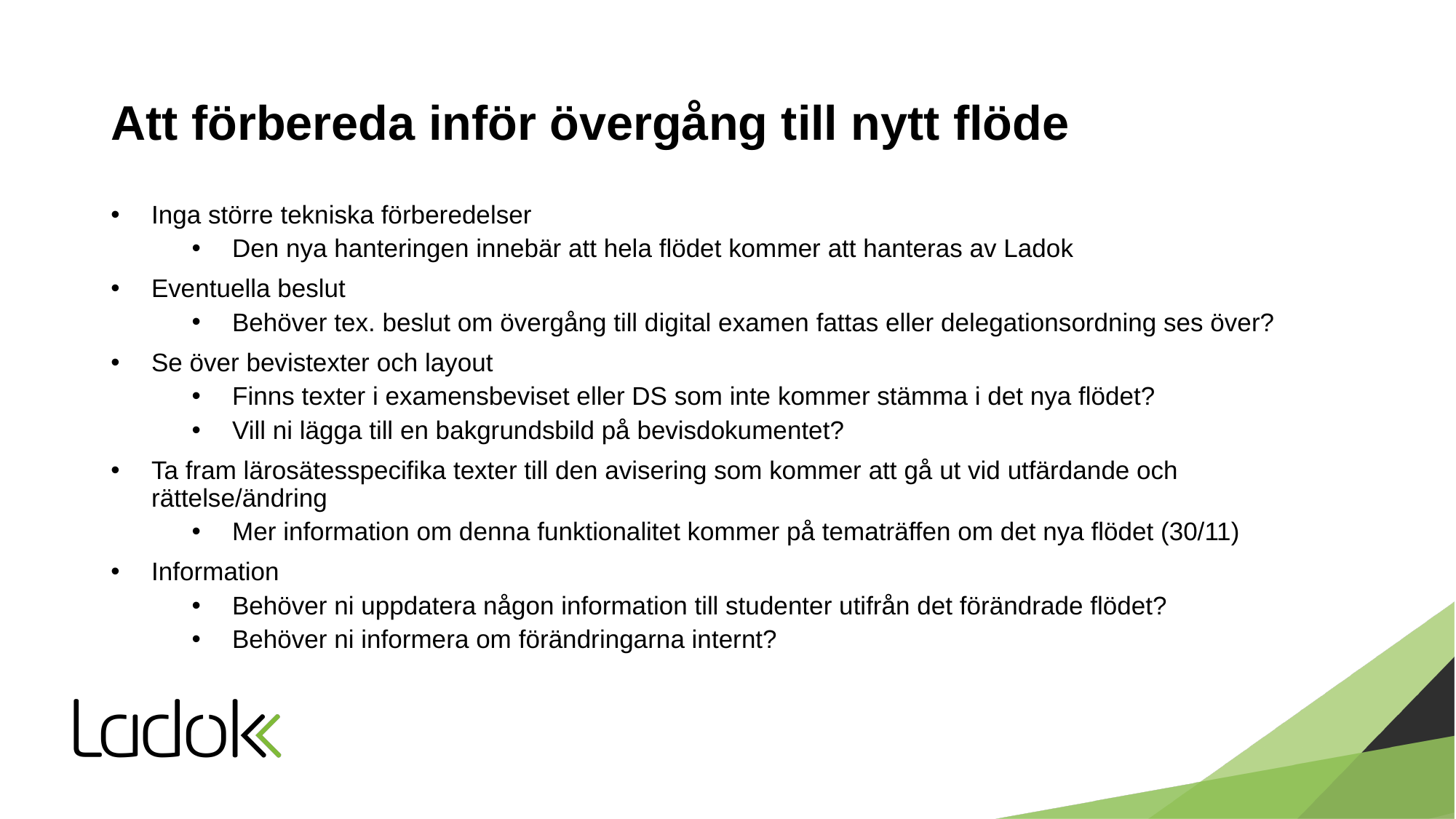

# Att förbereda inför övergång till nytt flöde
Inga större tekniska förberedelser
Den nya hanteringen innebär att hela flödet kommer att hanteras av Ladok
Eventuella beslut
Behöver tex. beslut om övergång till digital examen fattas eller delegationsordning ses över?
Se över bevistexter och layout
Finns texter i examensbeviset eller DS som inte kommer stämma i det nya flödet?
Vill ni lägga till en bakgrundsbild på bevisdokumentet?
Ta fram lärosätesspecifika texter till den avisering som kommer att gå ut vid utfärdande och rättelse/ändring
Mer information om denna funktionalitet kommer på tematräffen om det nya flödet (30/11)
Information
Behöver ni uppdatera någon information till studenter utifrån det förändrade flödet?
Behöver ni informera om förändringarna internt?